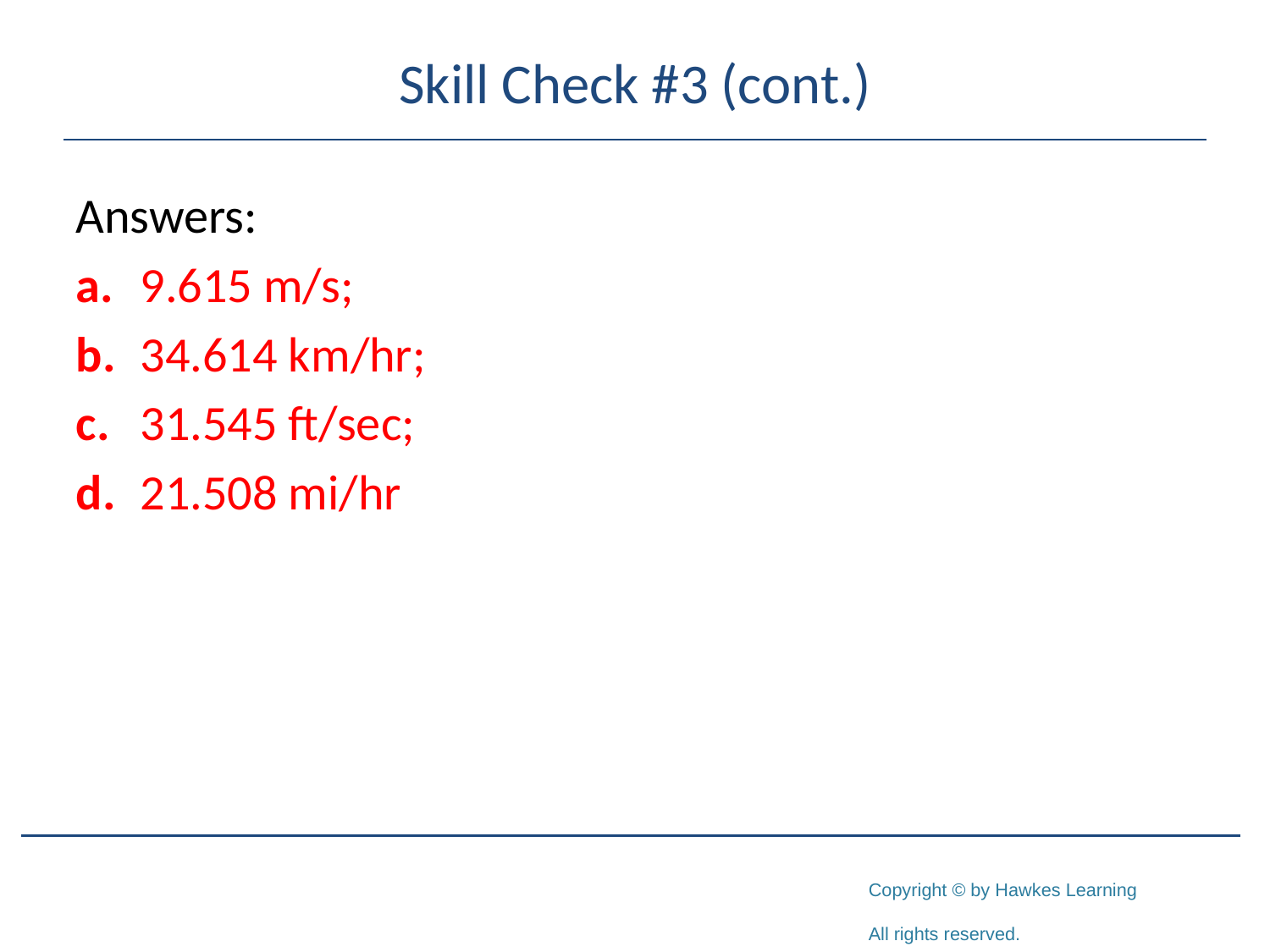

# Skill Check #3 (cont.)
Answers:
a.	9.615 m/s;
b.	34.614 km/hr;
c.	31.545 ft/sec;
d.	21.508 mi/hr